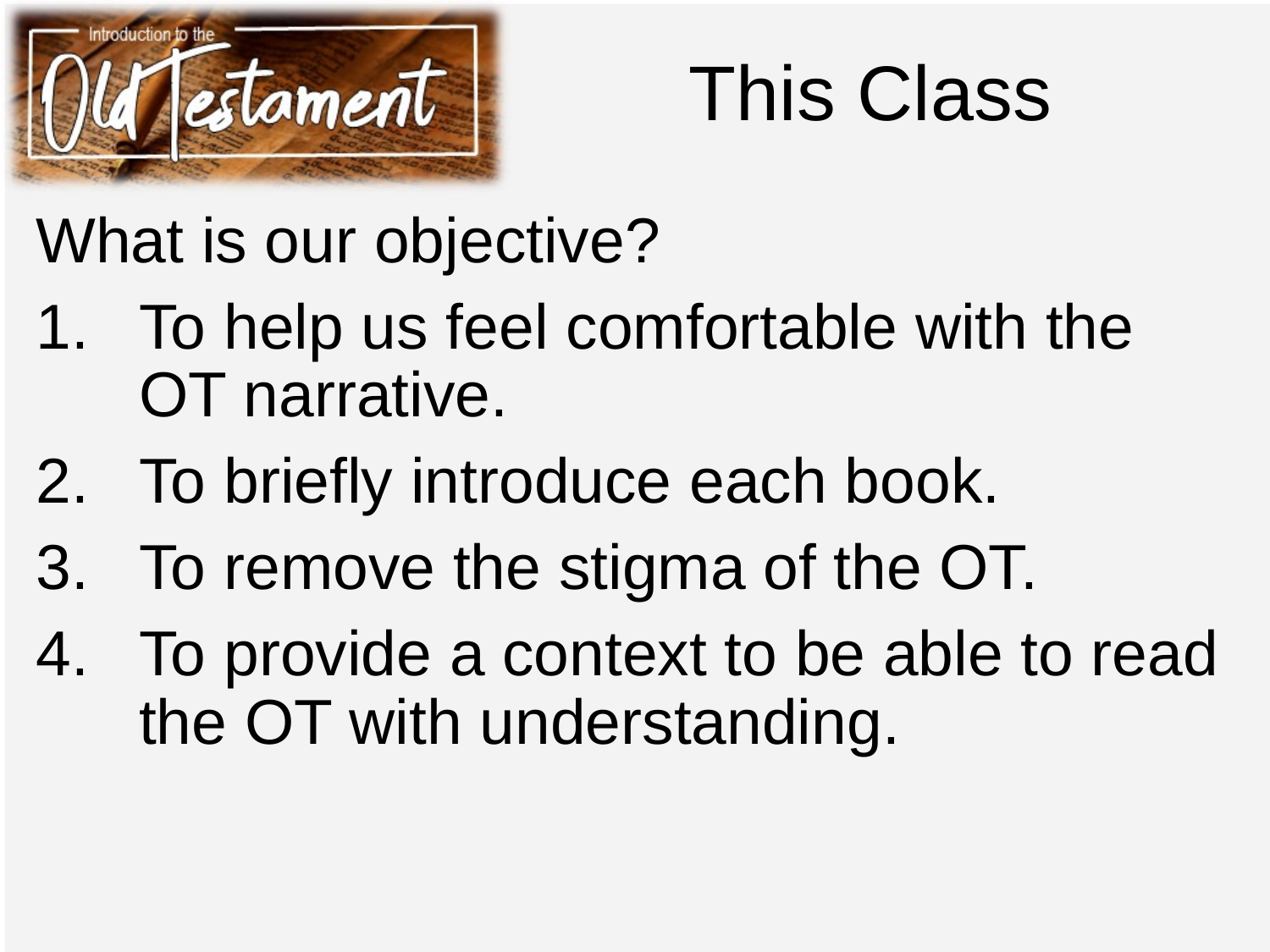

# This Class
What is our objective?
To help us feel comfortable with the OT narrative.
To briefly introduce each book.
To remove the stigma of the OT.
To provide a context to be able to read the OT with understanding.